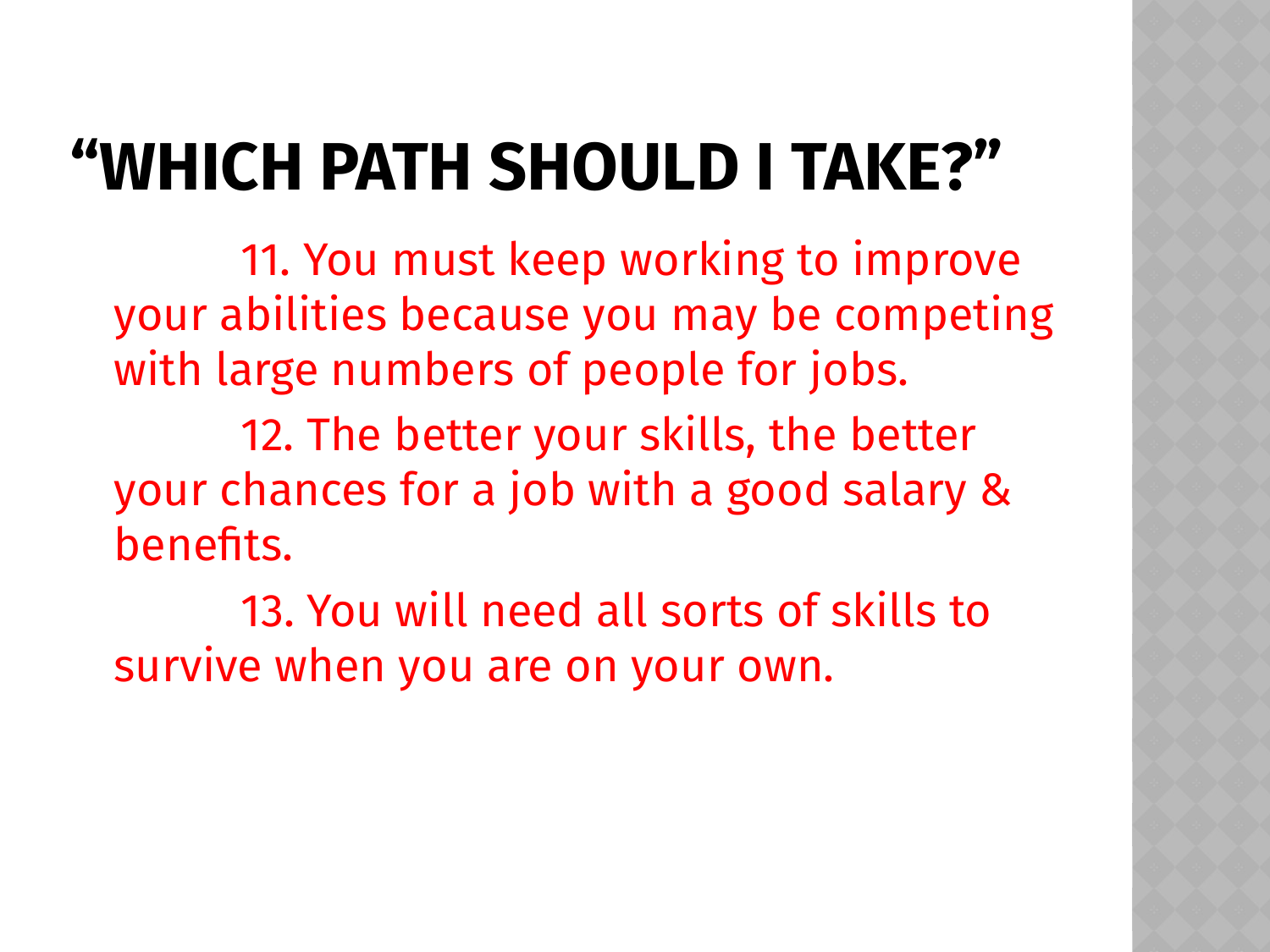

# “Which Path Should I Take?”
		11. You must keep working to improve your abilities because you may be competing with large numbers of people for jobs.
		12. The better your skills, the better your chances for a job with a good salary & benefits.
		13. You will need all sorts of skills to survive when you are on your own.